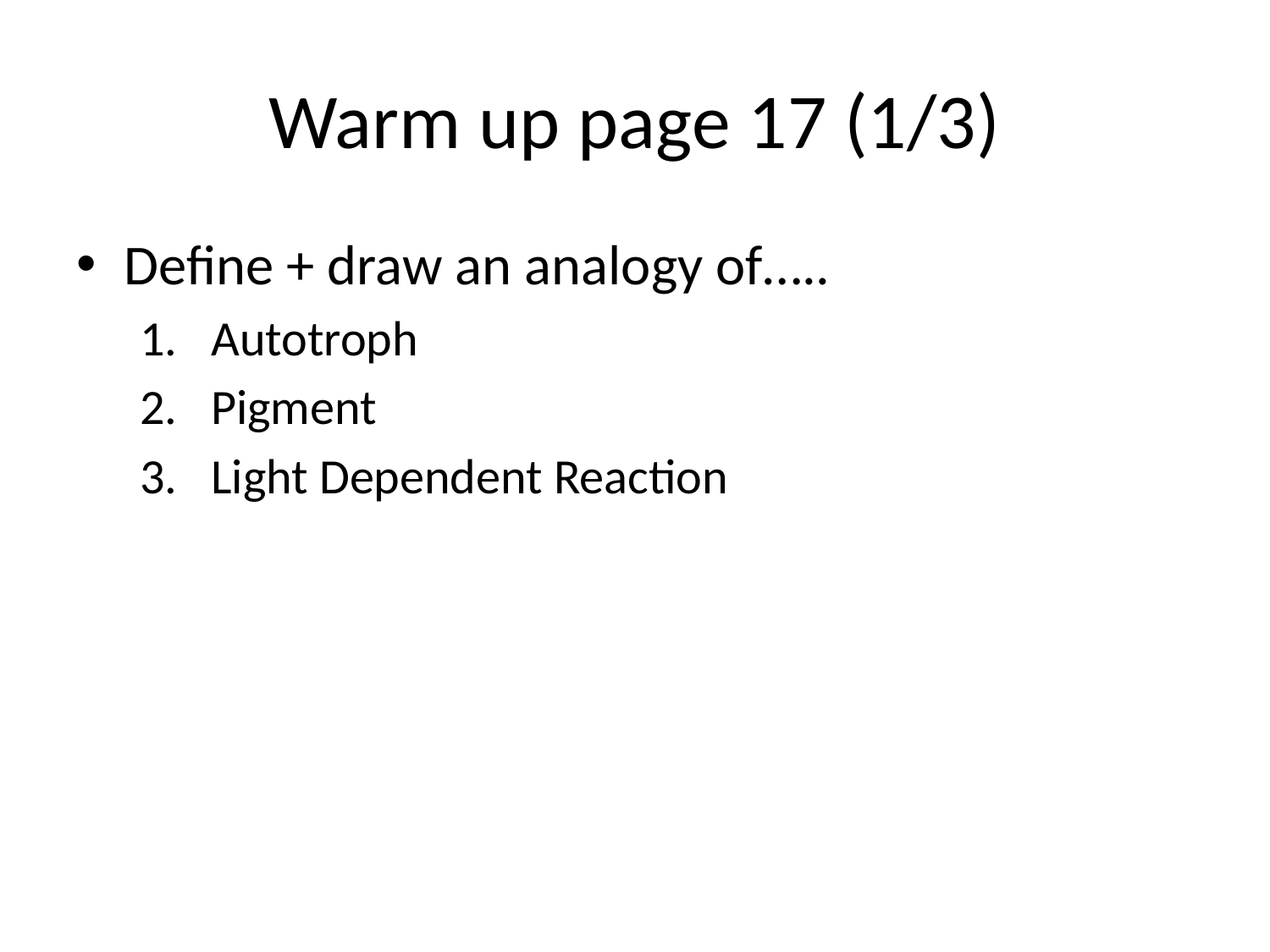

# Warm up page 17 (1/3)
Define + draw an analogy of…..
Autotroph
Pigment
Light Dependent Reaction